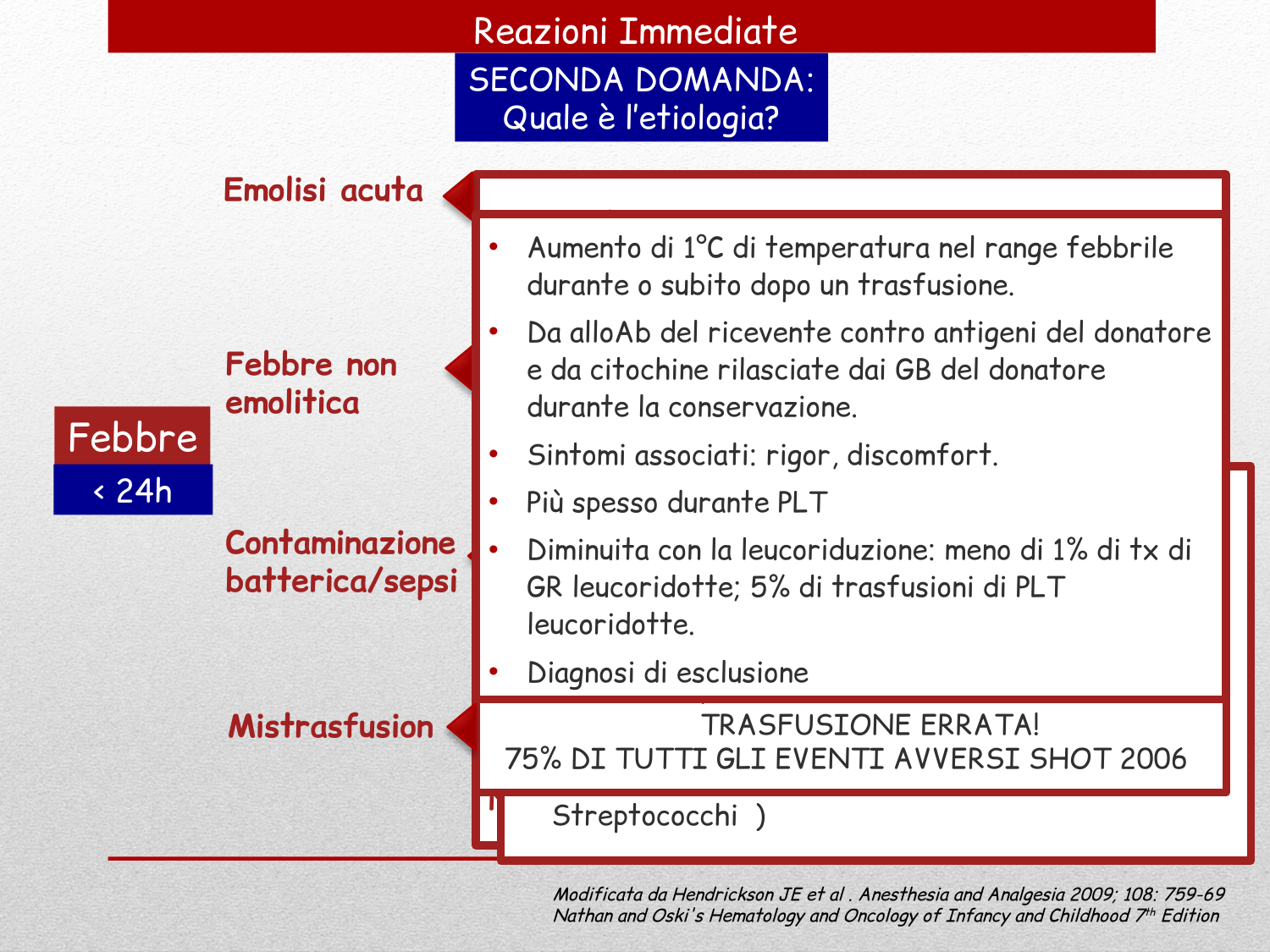

Reazioni Immediate
SECONDA DOMANDA:
 Quale è l’etiologia?
Emolisi acuta
1:10.000/1:50.000 Tx
Distruzione dei GR entro 24 h

Immunomediata
Più spesso extravascolare (fegato/milza)
Se intravascolare: forma severa da anticorpi anti-A e anti-B preesistenti nel ricevente; talvolta da anticorpi presenti nel plasma del donatore
Segni e sintomi associati: rigidità, dolore toracico/addominale/al rachide, dolore al sito di infusione, nausea/vomito, dispnea, ipotensione, pallore, ittero, emoglobinuria, oliguria/anuria, coagulopatia con sanguinamenti.
Complicanze: anemia, IRA, CID, decesso.
Non immunomediata (fisico/chimica)

Aumento di 1°C di temperatura nel range febbrile durante o subito dopo un trasfusione.
Da alloAb del ricevente contro antigeni del donatore e da citochine rilasciate dai GB del donatore durante la conservazione.
Sintomi associati: rigor, discomfort.
Più spesso durante PLT
Diminuita con la leucoriduzione: meno di 1% di tx di GR leucoridotte; 5% di trasfusioni di PLT leucoridotte.
Diagnosi di esclusione
Febbre non emolitica

Febbre
< 24h
1:3.000 trasfusioni contaminate; 1:250.000 trasfusioni di GR dà sepsi;
Febbre alta (aumento > 2°C) con ipotensione, durante e/o subito dopo la tx.
Più spesso da PLT conservate a T ambiente (1:25.000 dà sepsi)
G+ e G- contaminanti la cute o che si moltiplicano a basse t (Yersinia enterocolitica, S. Aureus, Streptococchi  )
Contaminazione batterica/sepsi

LA Più FREQUENTE CAUSA DI NISHOT E’ LA TRASFUSIONE ERRATA!
75% DI TUTTI GLI EVENTI AVVERSI SHOT 2006

Mistrasfusion

Modificata da Hendrickson JE et al . Anesthesia and Analgesia 2009; 108: 759-69
Nathan and Oski's Hematology and Oncology of Infancy and Childhood 7th Edition